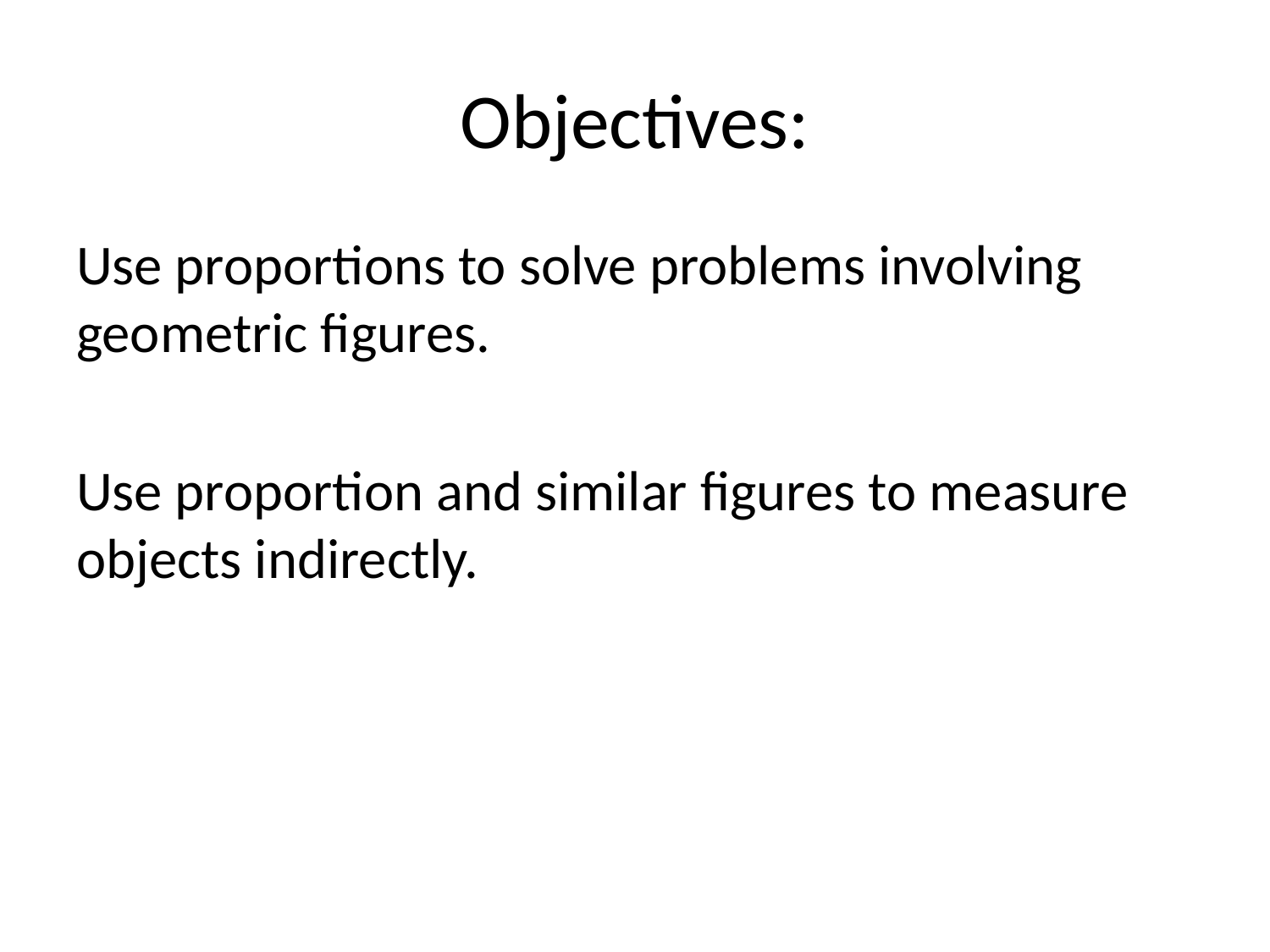

# Objectives:
Use proportions to solve problems involving geometric figures.

Use proportion and similar figures to measure objects indirectly.